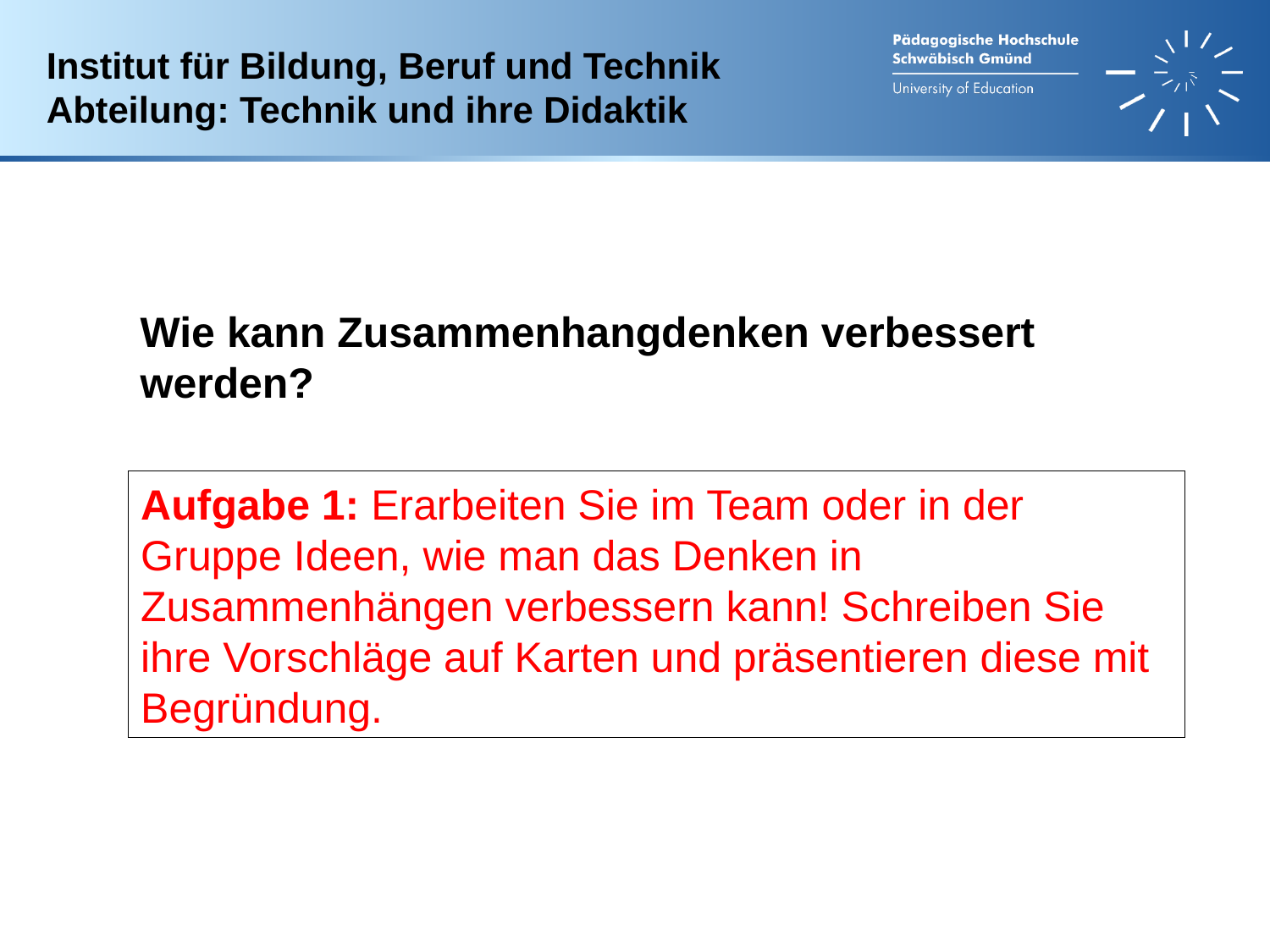

Institut für Bildung, Beruf und Technik
Abteilung: Technik und ihre Didaktik
Wie kann Zusammenhangdenken verbessert werden?
Aufgabe 1: Erarbeiten Sie im Team oder in der Gruppe Ideen, wie man das Denken in Zusammenhängen verbessern kann! Schreiben Sie ihre Vorschläge auf Karten und präsentieren diese mit Begründung.